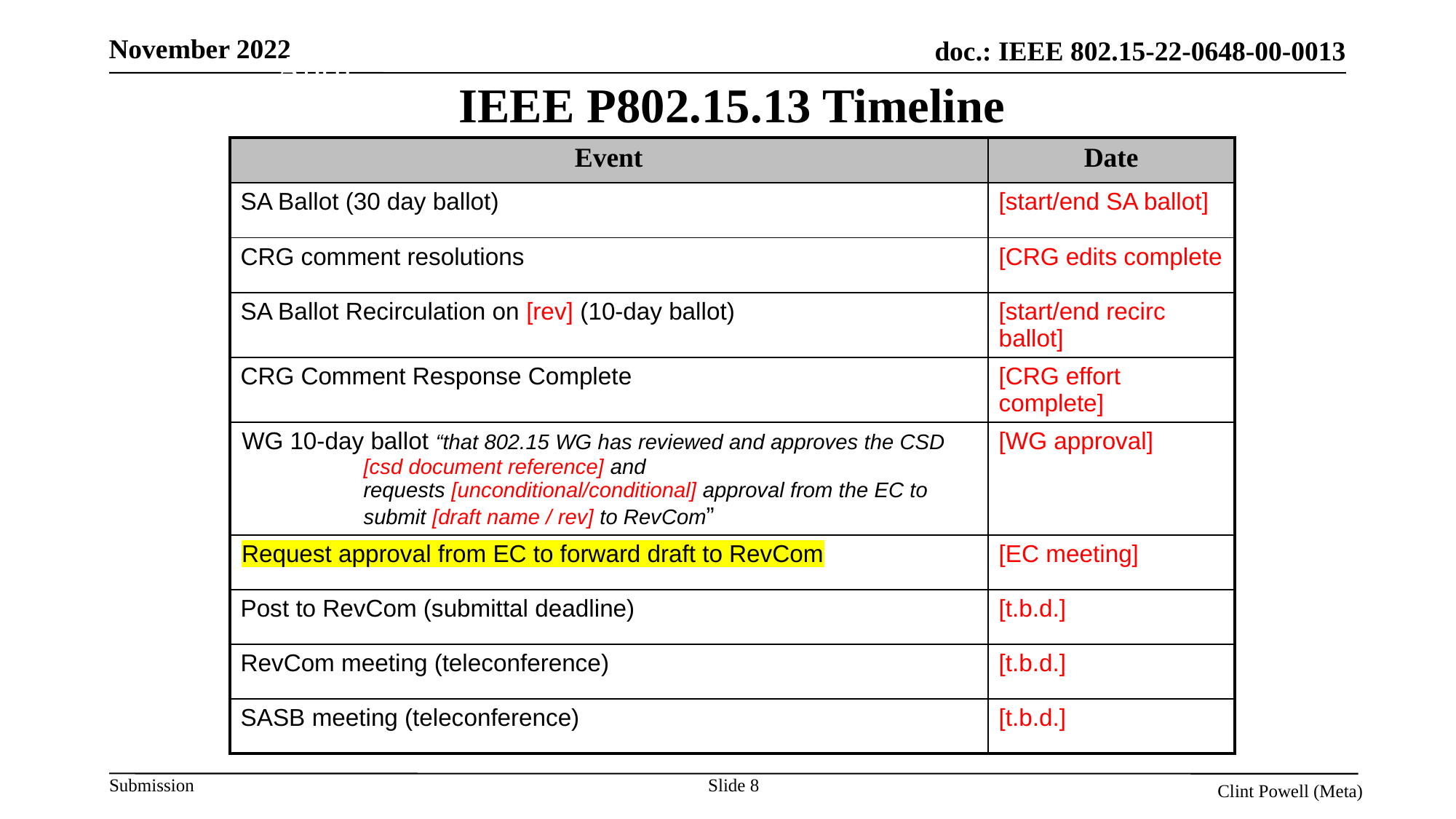

April 2021
# IEEE P802.15.13 Timeline
| Event | Date |
| --- | --- |
| SA Ballot (30 day ballot) | [start/end SA ballot] |
| CRG comment resolutions | [CRG edits complete |
| SA Ballot Recirculation on [rev] (10-day ballot) | [start/end recirc ballot] |
| CRG Comment Response Complete | [CRG effort complete] |
| WG 10-day ballot “that 802.15 WG has reviewed and approves the CSD [csd document reference] and requests [unconditional/conditional] approval from the EC to submit [draft name / rev] to RevCom” | [WG approval] |
| Request approval from EC to forward draft to RevCom | [EC meeting] |
| Post to RevCom (submittal deadline) | [t.b.d.] |
| RevCom meeting (teleconference) | [t.b.d.] |
| SASB meeting (teleconference) | [t.b.d.] |
Slide 8